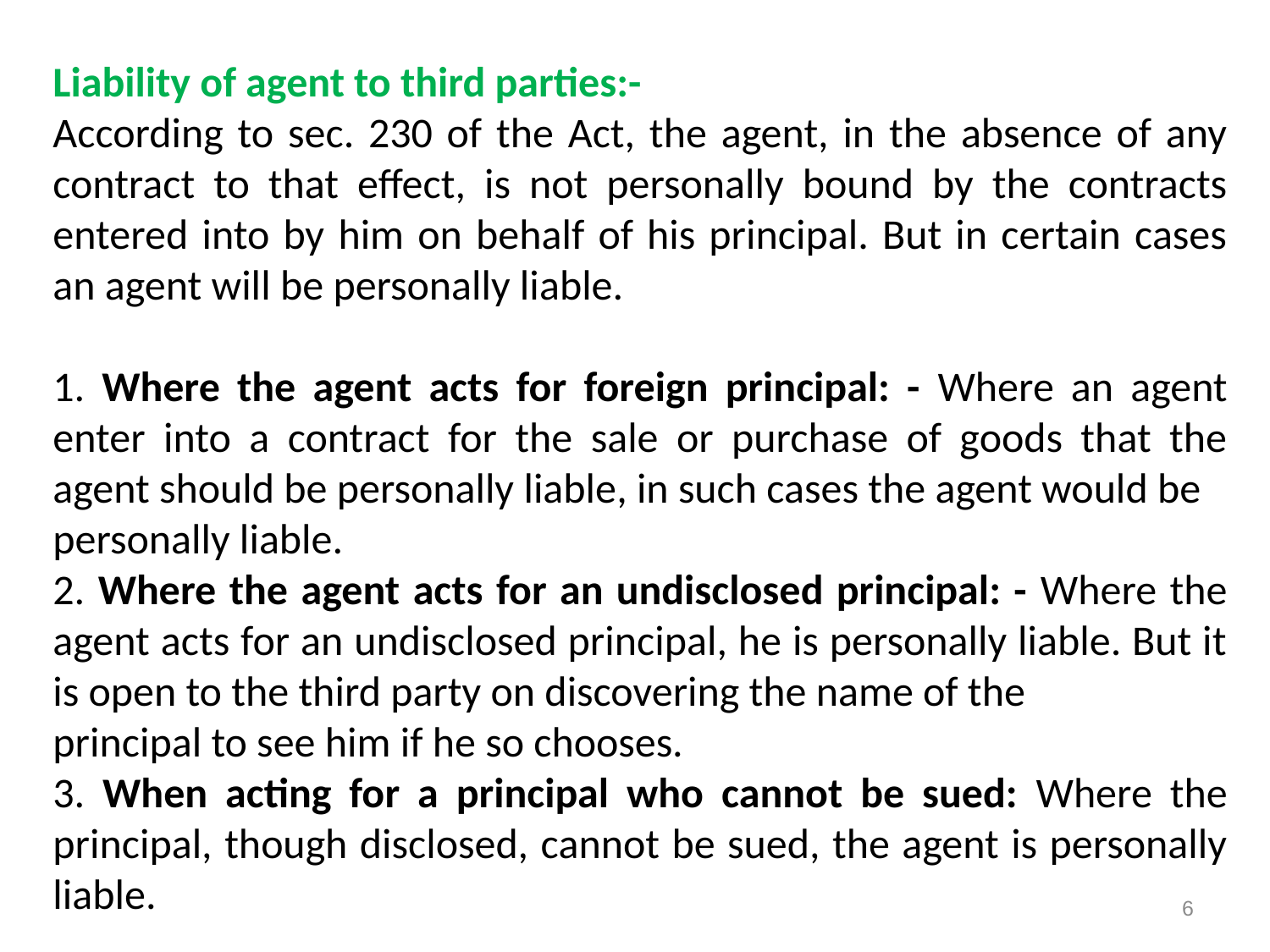

Liability of agent to third parties:-
According to sec. 230 of the Act, the agent, in the absence of any contract to that effect, is not personally bound by the contracts entered into by him on behalf of his principal. But in certain cases an agent will be personally liable.

1. Where the agent acts for foreign principal: - Where an agent enter into a contract for the sale or purchase of goods that the agent should be personally liable, in such cases the agent would be
personally liable.
2. Where the agent acts for an undisclosed principal: - Where the agent acts for an undisclosed principal, he is personally liable. But it is open to the third party on discovering the name of the
principal to see him if he so chooses.
3. When acting for a principal who cannot be sued: Where the principal, though disclosed, cannot be sued, the agent is personally liable.
6